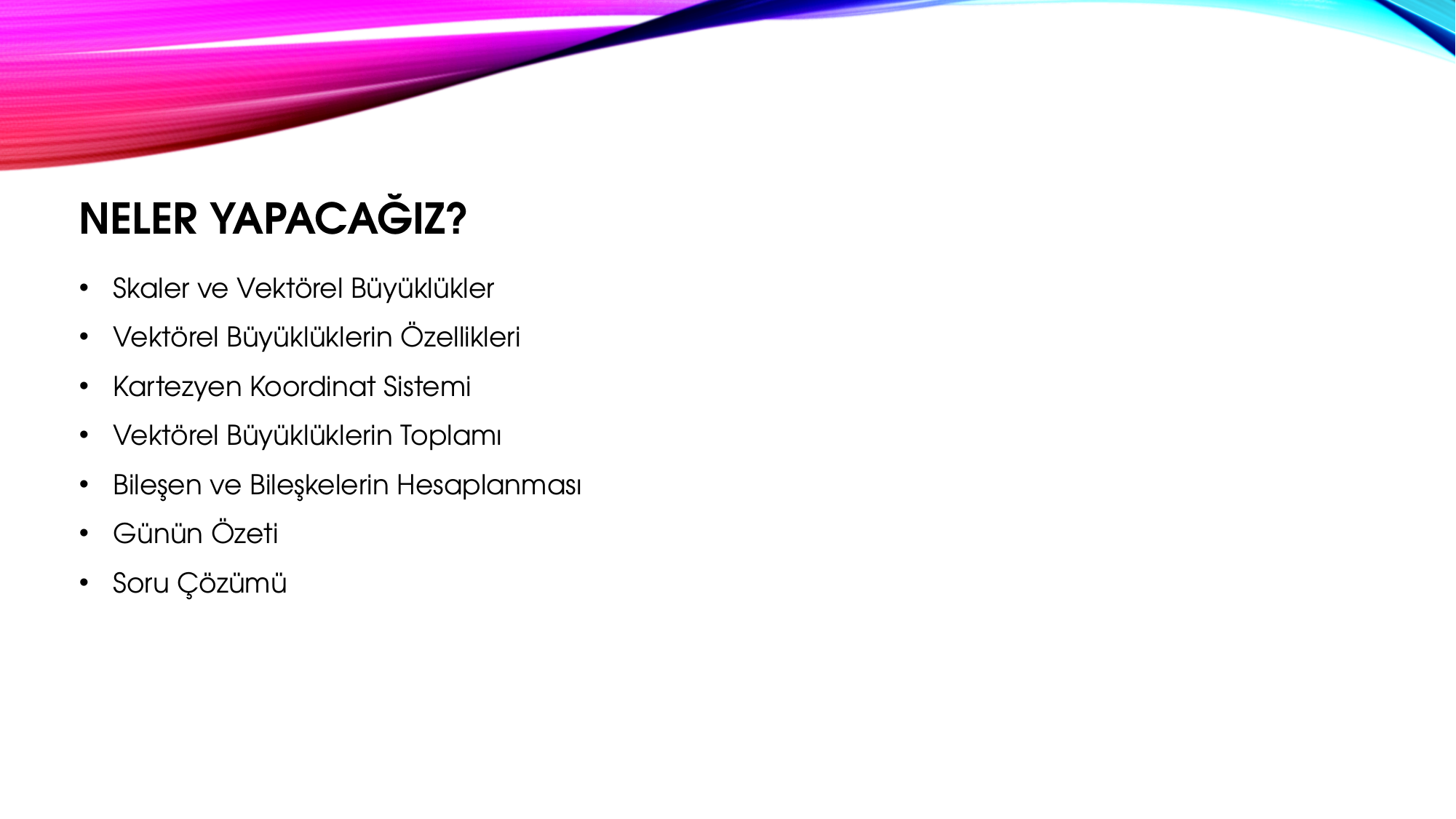

NELER YAPACAĞIZ?
Skaler ve Vektörel Büyüklükler
Vektörel Büyüklüklerin Özellikleri
Kartezyen Koordinat Sistemi
Vektörel Büyüklüklerin Toplamı
Bileşen ve Bileşkelerin Hesaplanması
Günün Özeti
Soru Çözümü